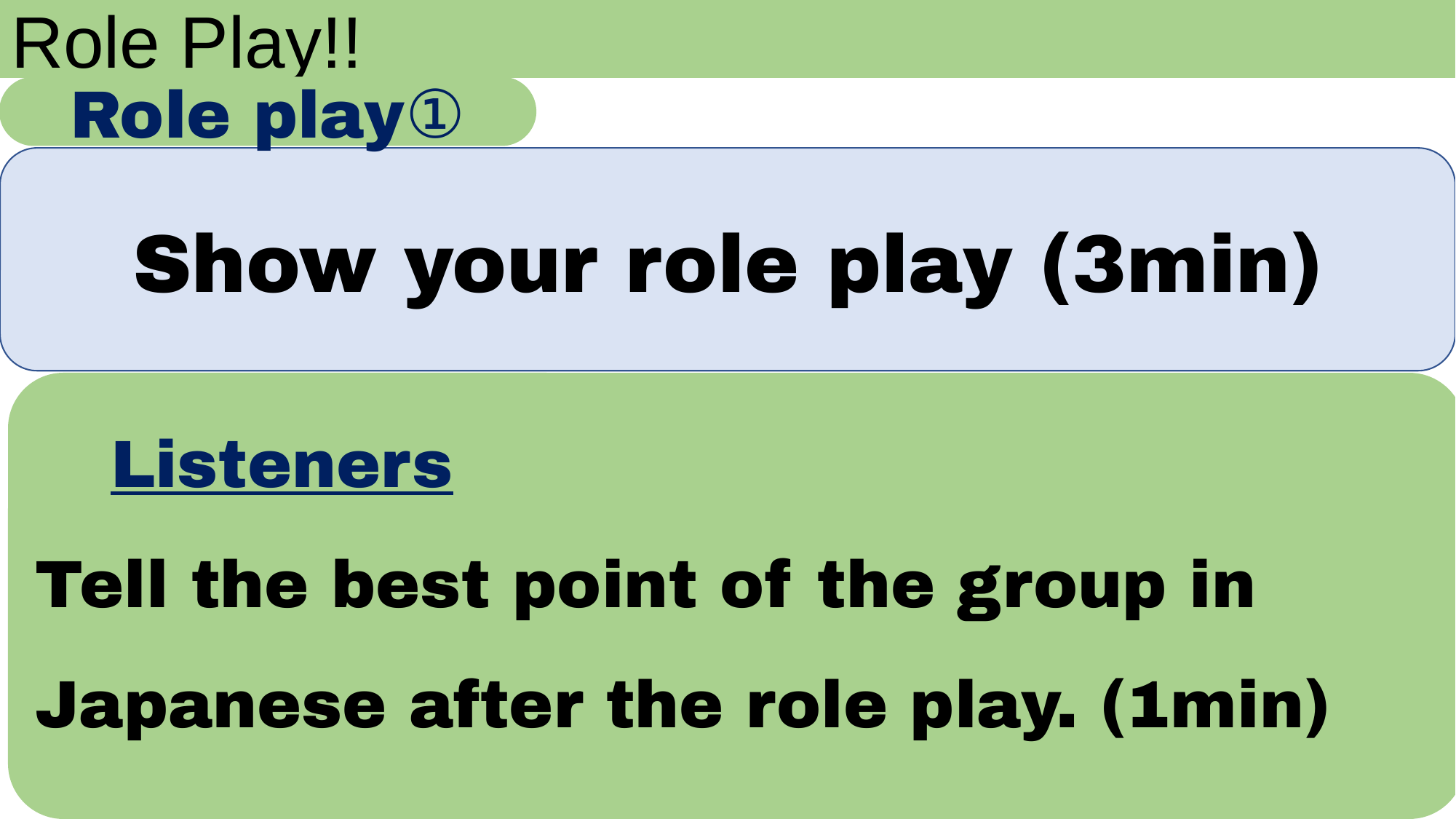

Role Play!!

Role play①
Show your role play (3min)

　Listeners
Tell the best point of the group in Japanese after the role play. (1min)